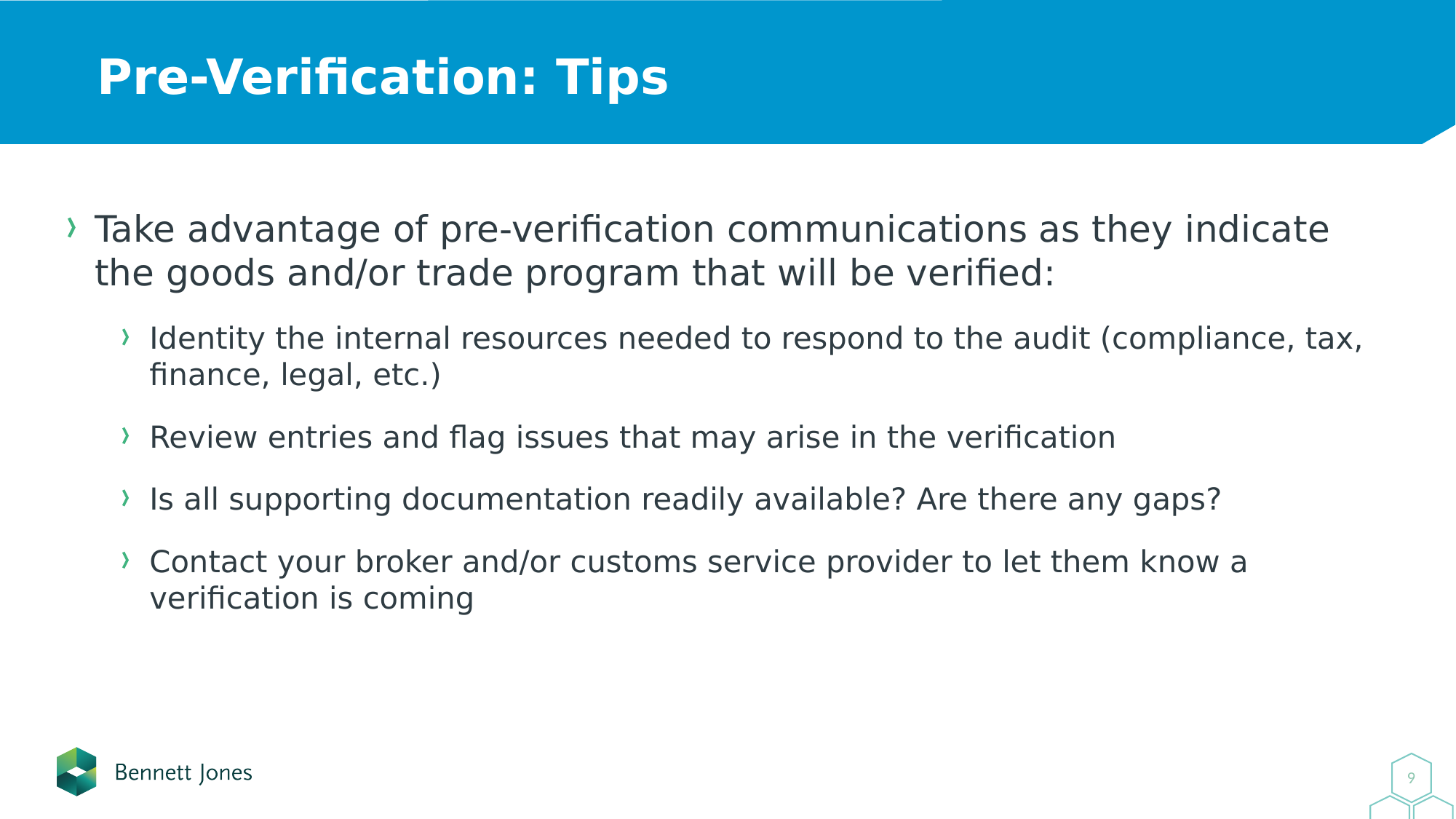

# Pre-Verification: Tips
Take advantage of pre-verification communications as they indicate the goods and/or trade program that will be verified:
Identity the internal resources needed to respond to the audit (compliance, tax, finance, legal, etc.)
Review entries and flag issues that may arise in the verification
Is all supporting documentation readily available? Are there any gaps?
Contact your broker and/or customs service provider to let them know a verification is coming

9